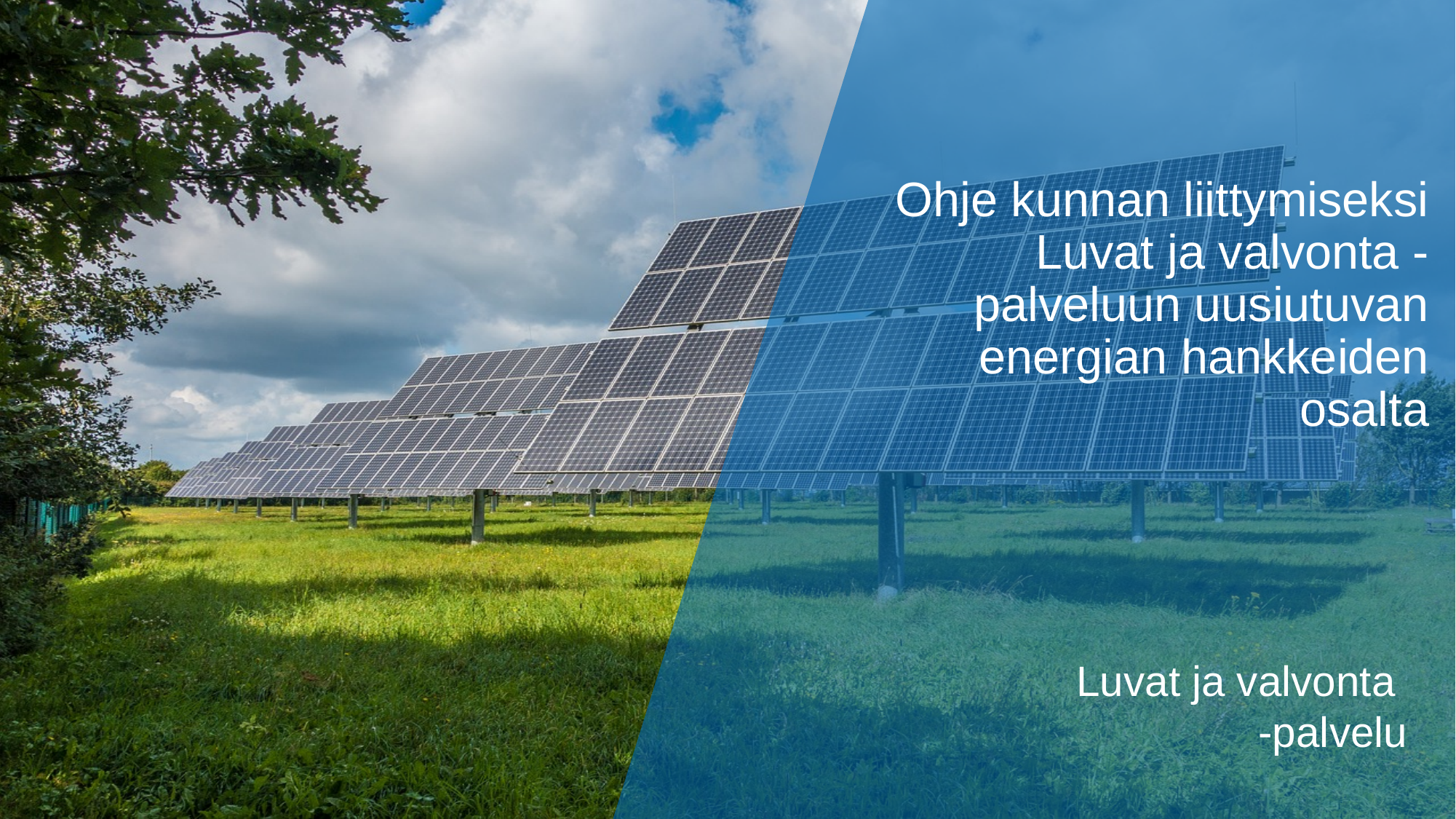

Ohje kunnan liittymiseksi Luvat ja valvonta -palveluun uusiutuvan energian hankkeiden osalta
Luvat ja valvonta
-palvelu